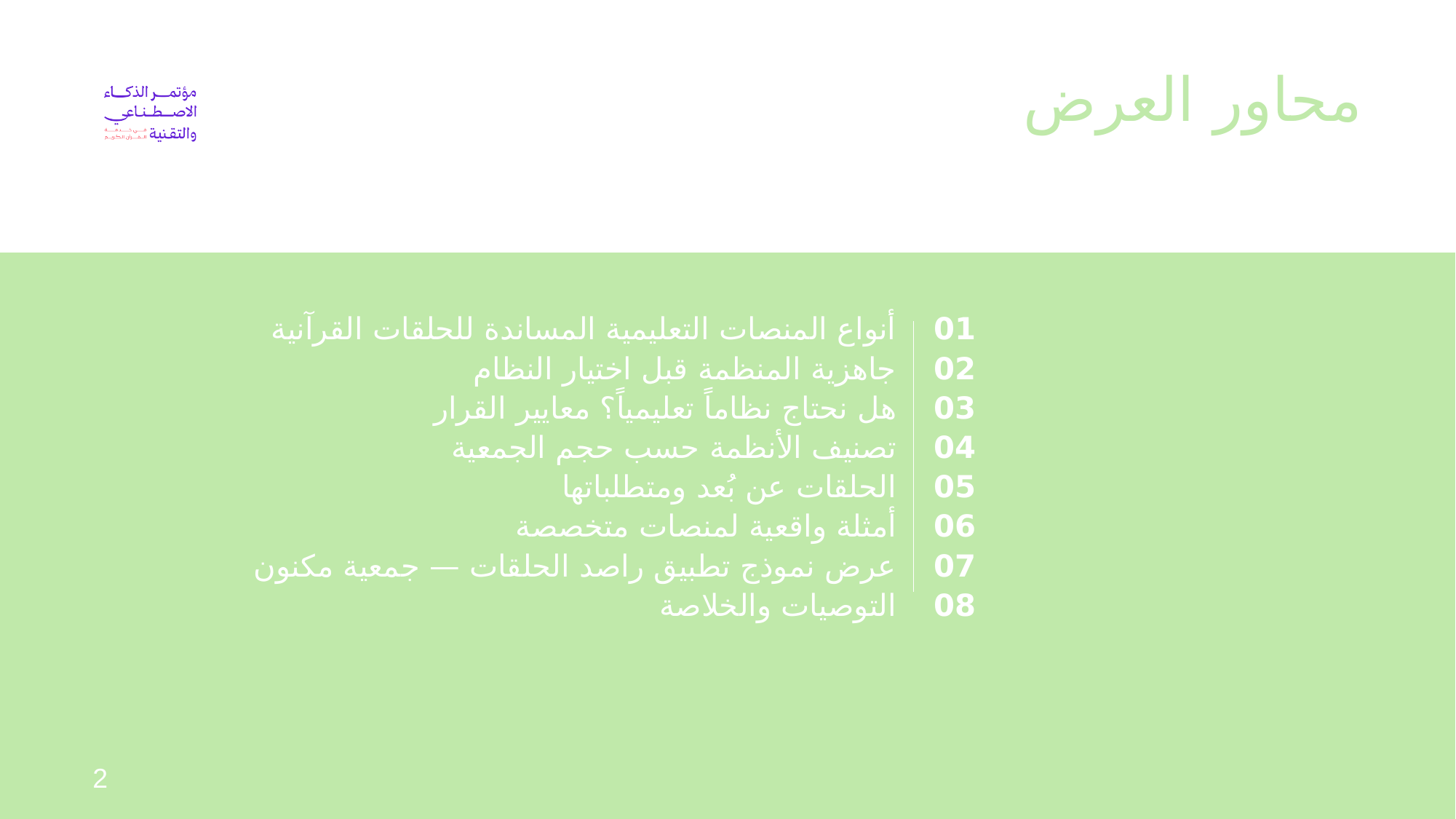

محاور العرض
أنواع المنصات التعليمية المساندة للحلقات القرآنية
جاهزية المنظمة قبل اختيار النظام
هل نحتاج نظاماً تعليمياً؟ معايير القرار
تصنيف الأنظمة حسب حجم الجمعية
الحلقات عن بُعد ومتطلباتها
أمثلة واقعية لمنصات متخصصة
عرض نموذج تطبيق راصد الحلقات — جمعية مكنون
التوصيات والخلاصة
01
02
03
04
05
06
07
08
2